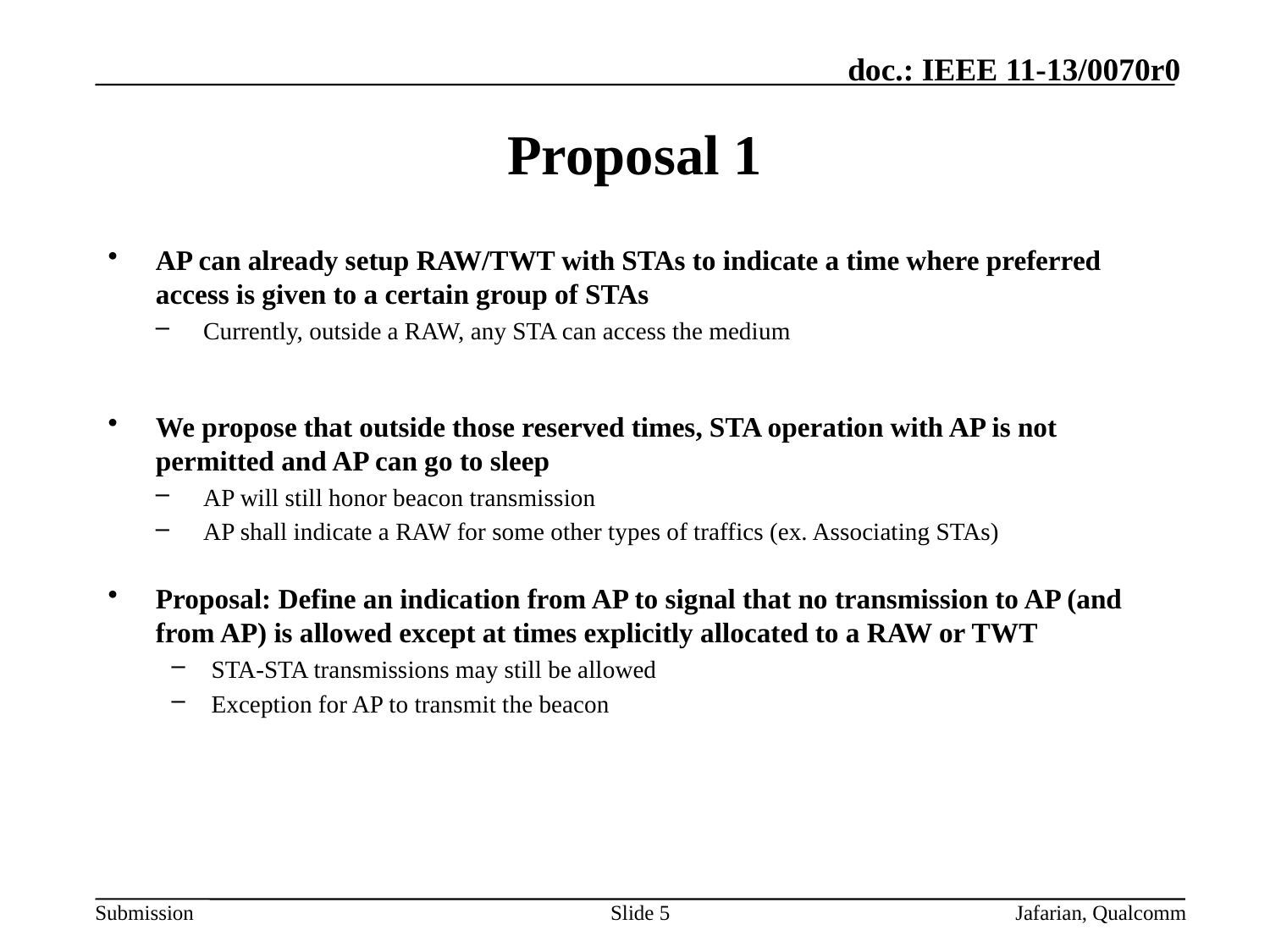

# Proposal 1
AP can already setup RAW/TWT with STAs to indicate a time where preferred access is given to a certain group of STAs
Currently, outside a RAW, any STA can access the medium

We propose that outside those reserved times, STA operation with AP is not permitted and AP can go to sleep
AP will still honor beacon transmission
AP shall indicate a RAW for some other types of traffics (ex. Associating STAs)

Proposal: Define an indication from AP to signal that no transmission to AP (and from AP) is allowed except at times explicitly allocated to a RAW or TWT
STA-STA transmissions may still be allowed
Exception for AP to transmit the beacon

Slide 5
Jafarian, Qualcomm